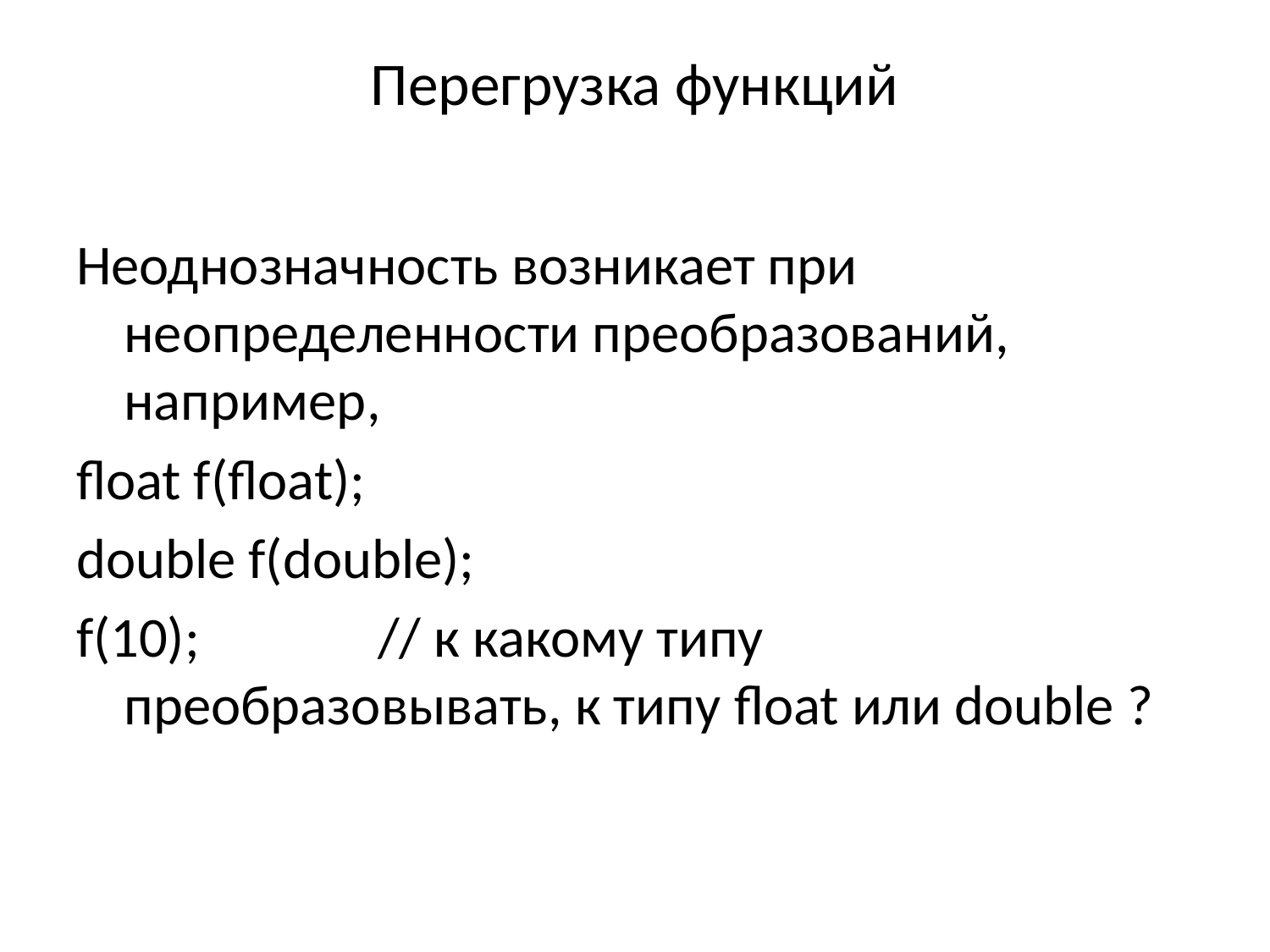

# Перегрузка функций
Неоднозначность возникает при неопределенности преобразований, например,
float f(float);
double f(double);
f(10);		// к какому типу преобразовывать, к типу float или double ?